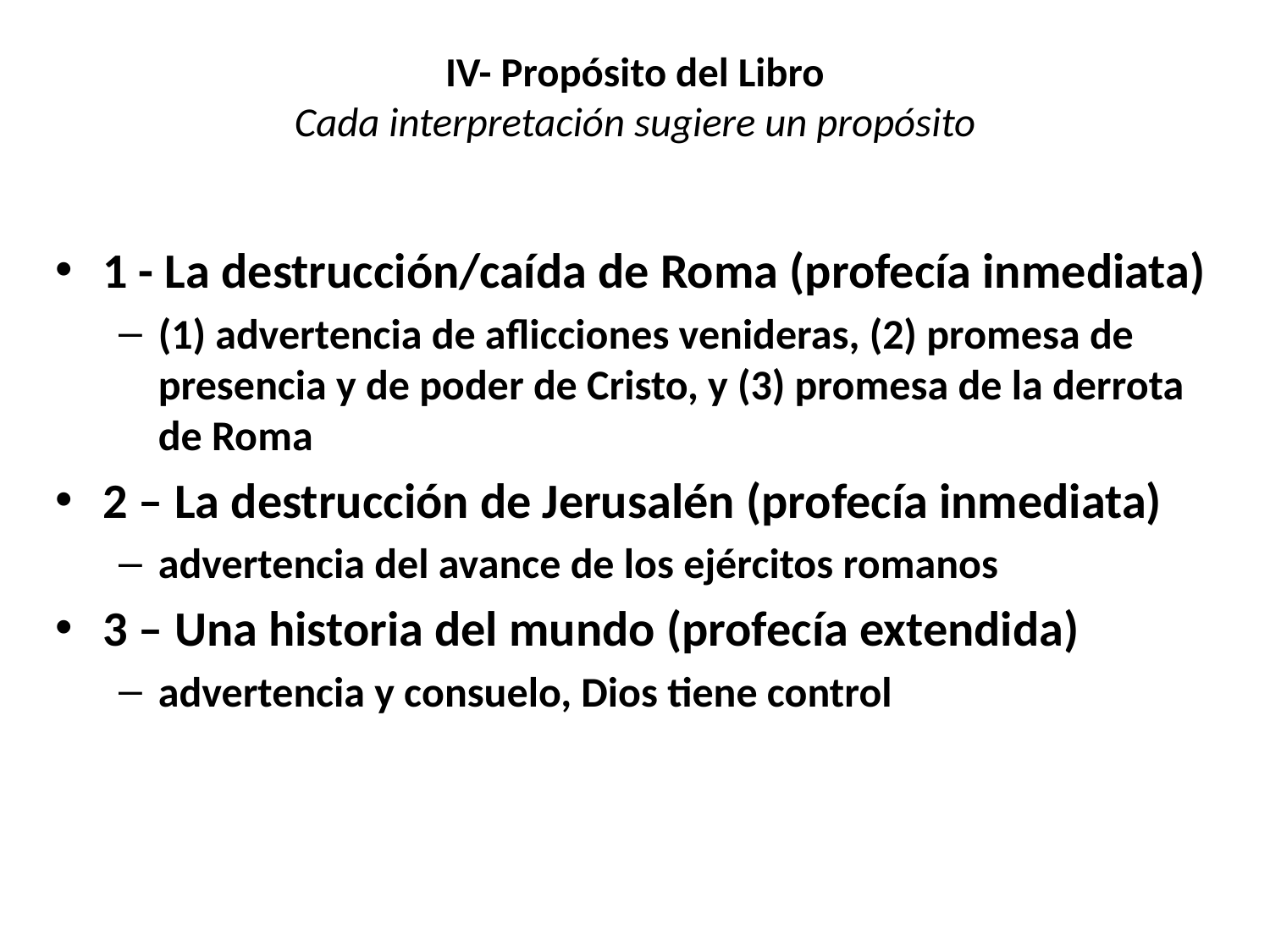

# IV- Propósito del Libro Cada interpretación sugiere un propósito
1 - La destrucción/caída de Roma (profecía inmediata)
(1) advertencia de aflicciones venideras, (2) promesa de presencia y de poder de Cristo, y (3) promesa de la derrota de Roma
2 – La destrucción de Jerusalén (profecía inmediata)
advertencia del avance de los ejércitos romanos
3 – Una historia del mundo (profecía extendida)
advertencia y consuelo, Dios tiene control